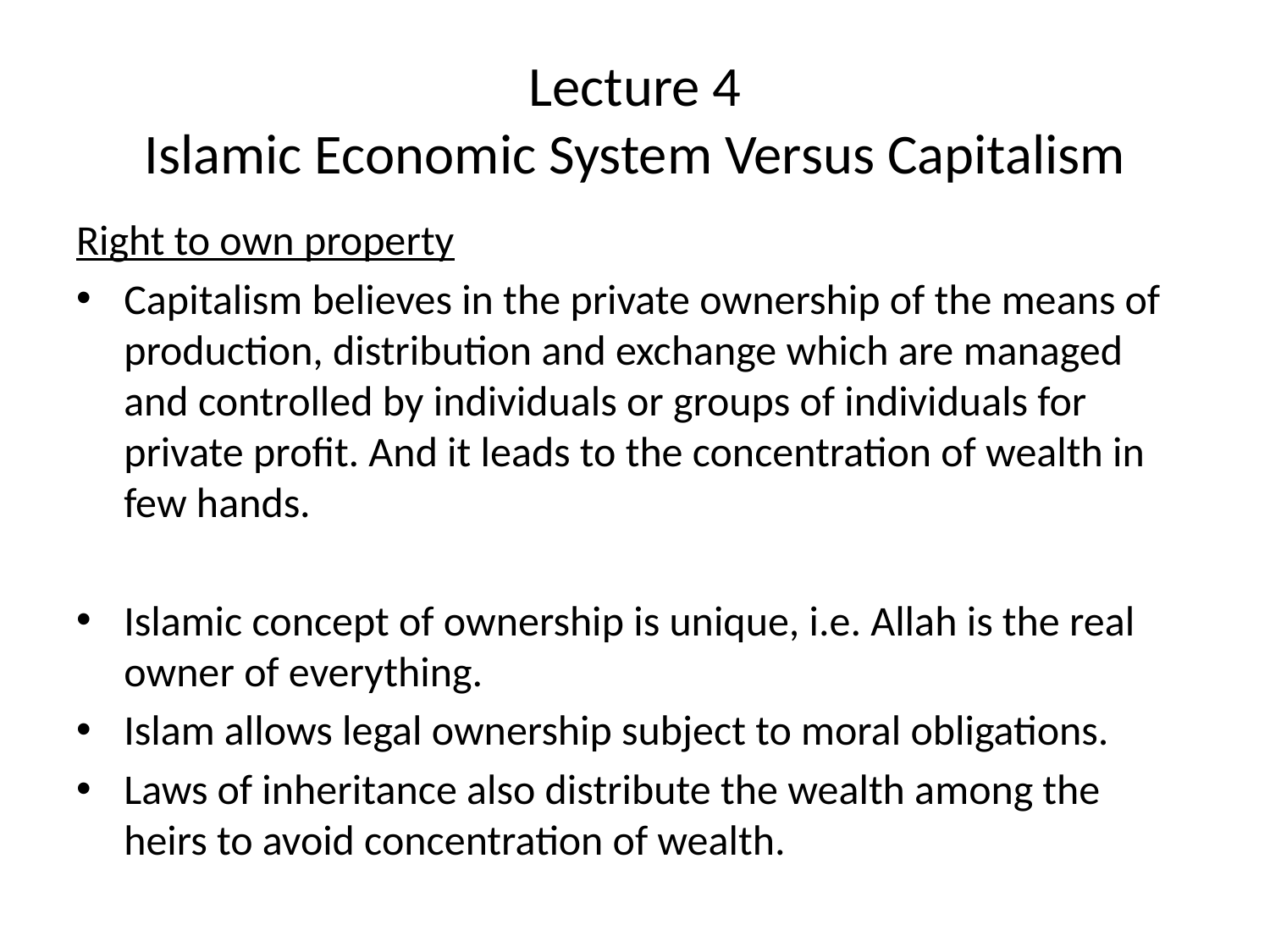

# Lecture 4 Islamic Economic System Versus Capitalism
Right to own property
Capitalism believes in the private ownership of the means of production, distribution and exchange which are managed and controlled by individuals or groups of individuals for private profit. And it leads to the concentration of wealth in few hands.

Islamic concept of ownership is unique, i.e. Allah is the real owner of everything.
Islam allows legal ownership subject to moral obligations.
Laws of inheritance also distribute the wealth among the heirs to avoid concentration of wealth.